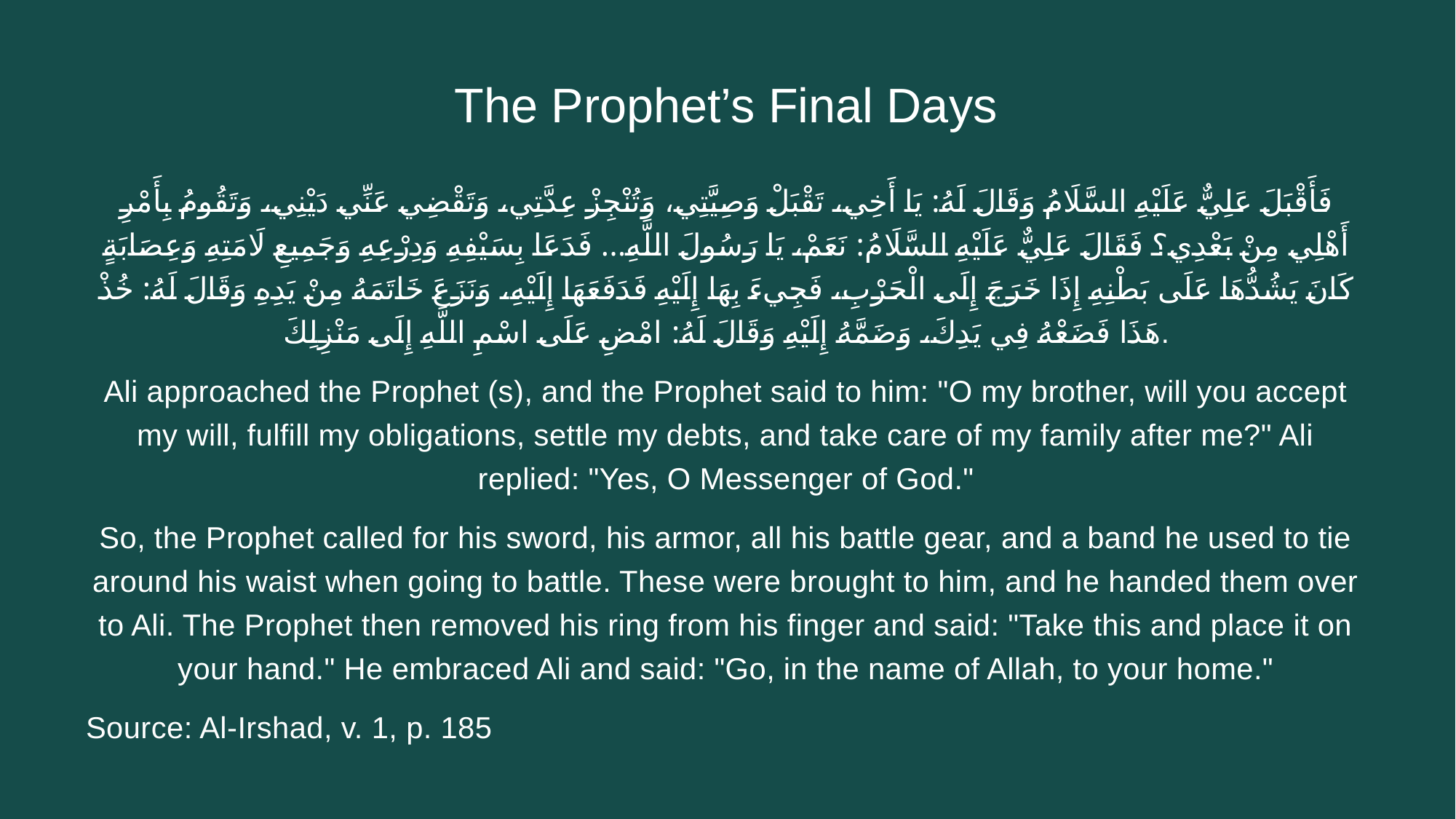

# The Prophet’s Final Days
فَأَقْبَلَ عَلِيٌّ عَلَيْهِ السَّلَامُ وَقَالَ لَهُ: يَا أَخِي، تَقْبَلْ وَصِيَّتِي، وَتُنْجِزْ عِدَّتِي، وَتَقْضِي عَنِّي دَيْنِي، وَتَقُومُ بِأَمْرِ أَهْلِي مِنْ بَعْدِي؟ فَقَالَ عَلِيٌّ عَلَيْهِ السَّلَامُ: نَعَمْ، يَا رَسُولَ اللَّهِ... فَدَعَا بِسَيْفِهِ وَدِرْعِهِ وَجَمِيعِ لَامَتِهِ وَعِصَابَةٍ كَانَ يَشُدُّهَا عَلَى بَطْنِهِ إِذَا خَرَجَ إِلَى الْحَرْبِ، فَجِيءَ بِهَا إِلَيْهِ فَدَفَعَهَا إِلَيْهِ، وَنَزَعَ خَاتَمَهُ مِنْ يَدِهِ وَقَالَ لَهُ: خُذْ هَذَا فَضَعْهُ فِي يَدِكَ، وَضَمَّهُ إِلَيْهِ وَقَالَ لَهُ: امْضِ عَلَى اسْمِ اللَّهِ إِلَى مَنْزِلِكَ.
Ali approached the Prophet (s), and the Prophet said to him: "O my brother, will you accept my will, fulfill my obligations, settle my debts, and take care of my family after me?" Ali replied: "Yes, O Messenger of God."
So, the Prophet called for his sword, his armor, all his battle gear, and a band he used to tie around his waist when going to battle. These were brought to him, and he handed them over to Ali. The Prophet then removed his ring from his finger and said: "Take this and place it on your hand." He embraced Ali and said: "Go, in the name of Allah, to your home."
Source: Al-Irshad, v. 1, p. 185